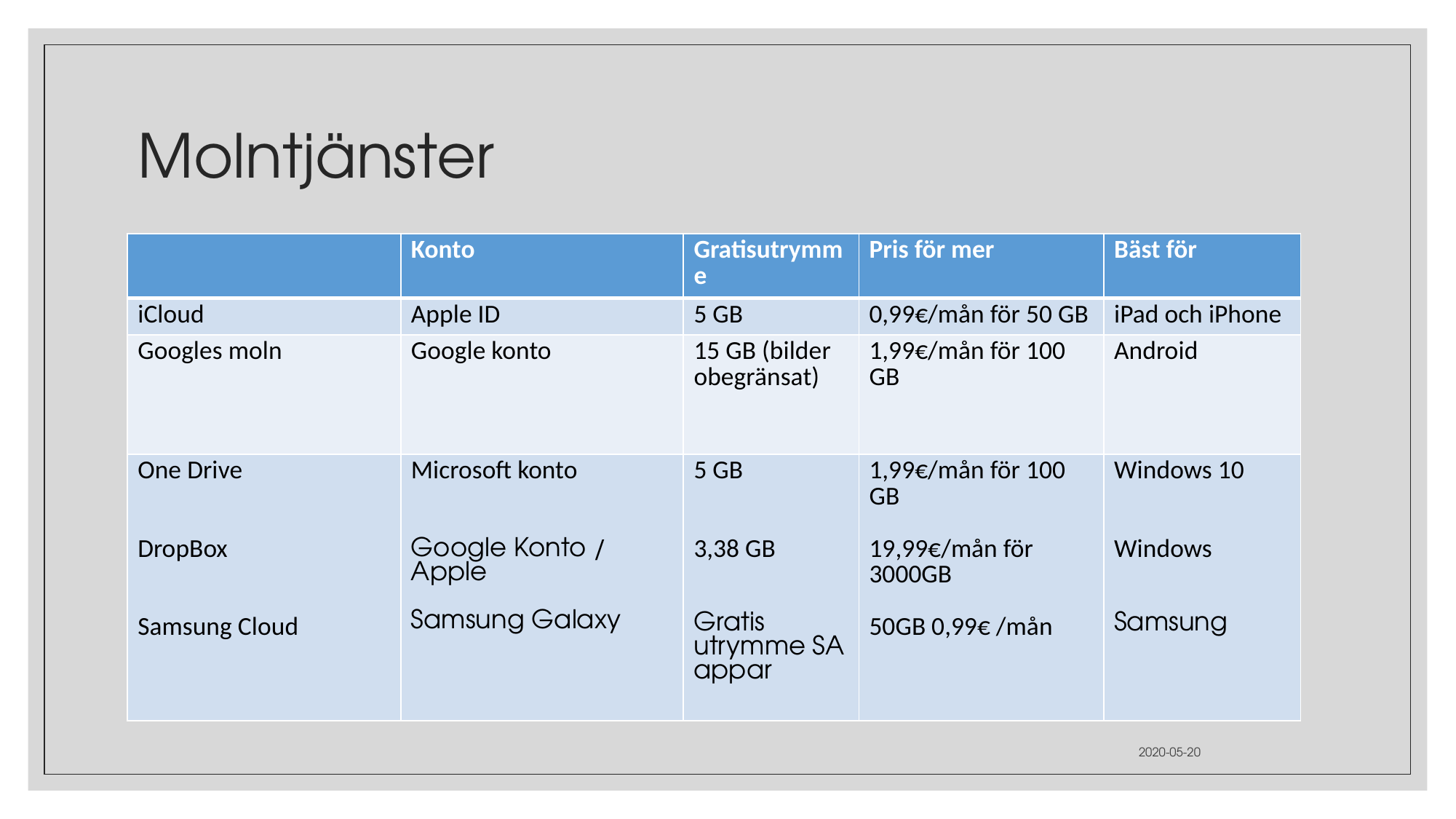

# Molntjänster
|  | Konto | Gratisutrymme | Pris för mer | Bäst för |
| --- | --- | --- | --- | --- |
| iCloud | Apple ID | 5 GB | 0,99€/mån för 50 GB | iPad och iPhone |
| Googles moln | Google konto | 15 GB (bilder obegränsat) | 1,99€/mån för 100 GB | Android |
| One Drive DropBox Samsung Cloud | Microsoft konto Google Konto / Apple Samsung Galaxy | 5 GB 3,38 GB Gratis utrymme SA appar | 1,99€/mån för 100 GB 19,99€/mån för 3000GB 50GB 0,99€ /mån | Windows 10 Windows Samsung |
2020-05-20